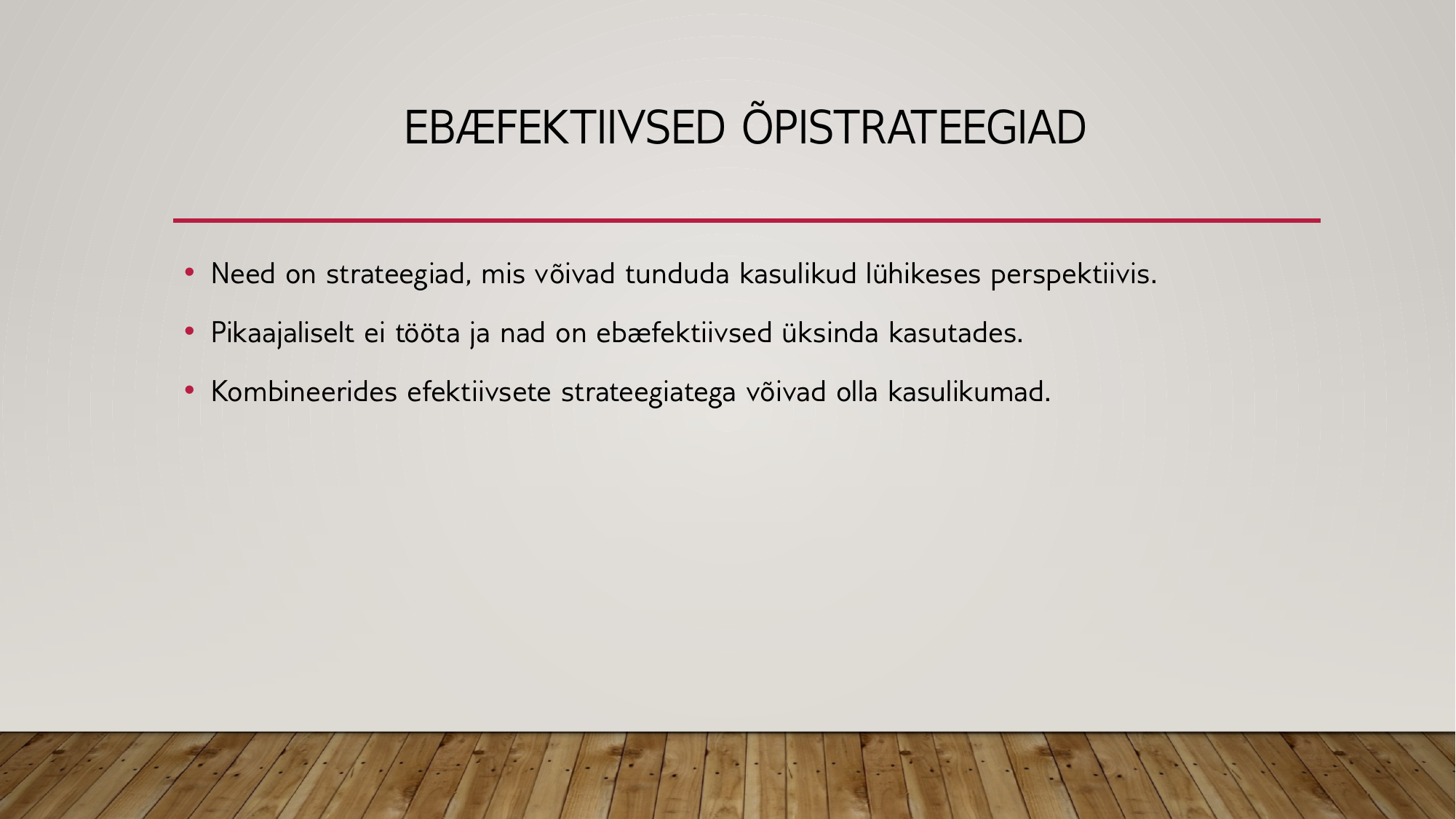

# Ebaefektiivsed õpistrateegiad
Need on strateegiad, mis võivad tunduda kasulikud lühikeses perspektiivis.
Pikaajaliselt ei tööta ja nad on ebaefektiivsed üksinda kasutades.
Kombineerides efektiivsete strateegiatega võivad olla kasulikumad.